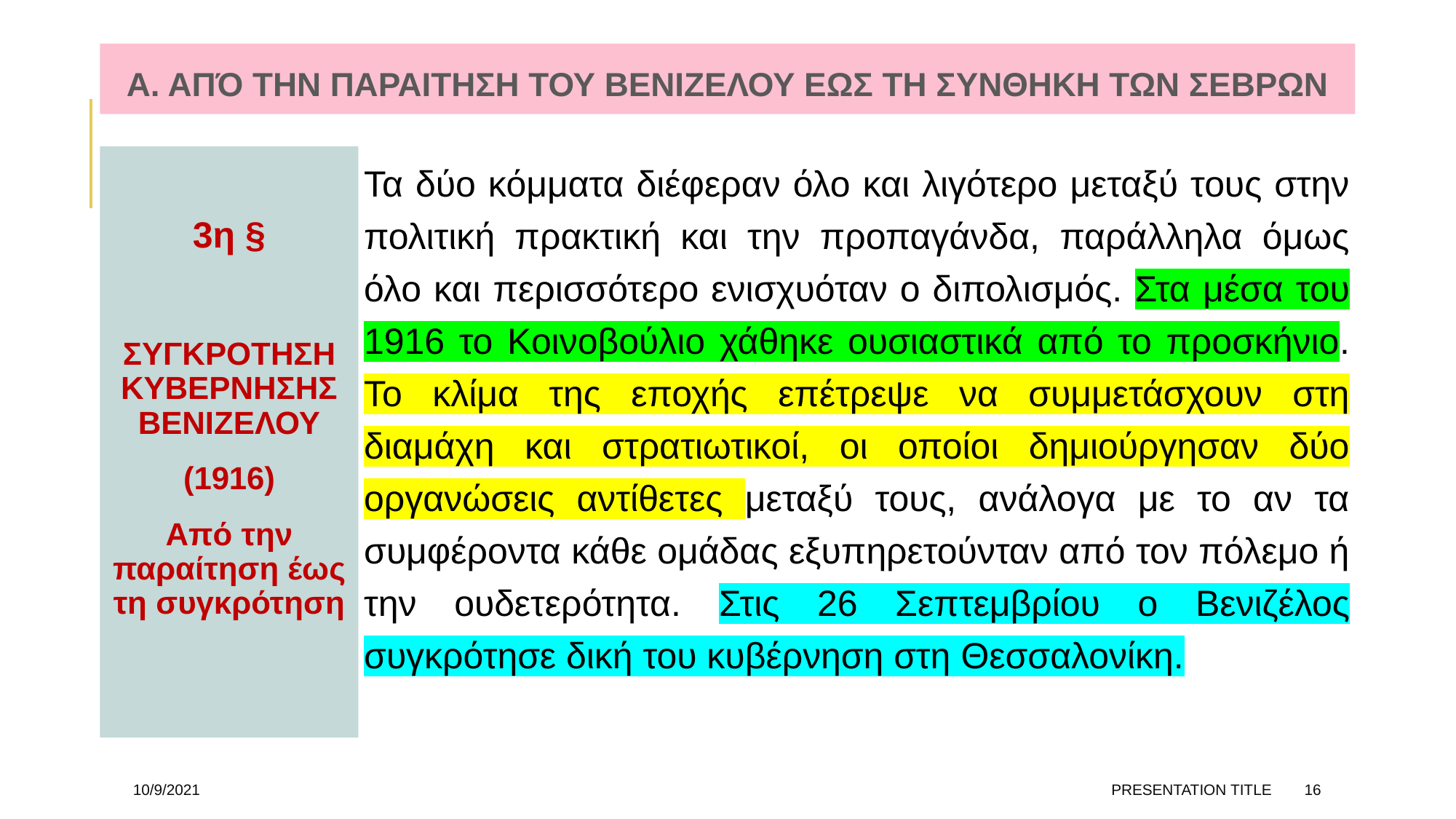

# Α. από την παραιτηση του βενιζελου εως τη συνθηκη των σεβρων

3η §

ΣΥΓΚΡΟΤΗΣΗ ΚΥΒΕΡΝΗΣΗΣ ΒΕΝΙΖΕΛΟΥ
(1916)
Από την παραίτηση έως τη συγκρότηση
Τα δύο κόμματα διέφεραν όλο και λιγότερο μεταξύ τους στην πολιτική πρακτική και την προπαγάνδα, παράλληλα όμως όλο και περισσότερο ενισχυόταν ο διπολισμός. Στα μέσα του 1916 το Κοινοβούλιο χάθηκε ουσιαστικά από το προσκήνιο. Το κλίμα της εποχής επέτρεψε να συμμετάσχουν στη διαμάχη και στρατιωτικοί, οι οποίοι δημιούργησαν δύο οργανώσεις αντίθετες μεταξύ τους, ανάλογα με το αν τα συμφέροντα κάθε ομάδας εξυπηρετούνταν από τον πόλεμο ή την ουδετερότητα. Στις 26 Σεπτεμβρίου ο Βενιζέλος συγκρότησε δική του κυβέρνηση στη Θεσσαλονίκη.
10/9/2021
PRESENTATION TITLE
16